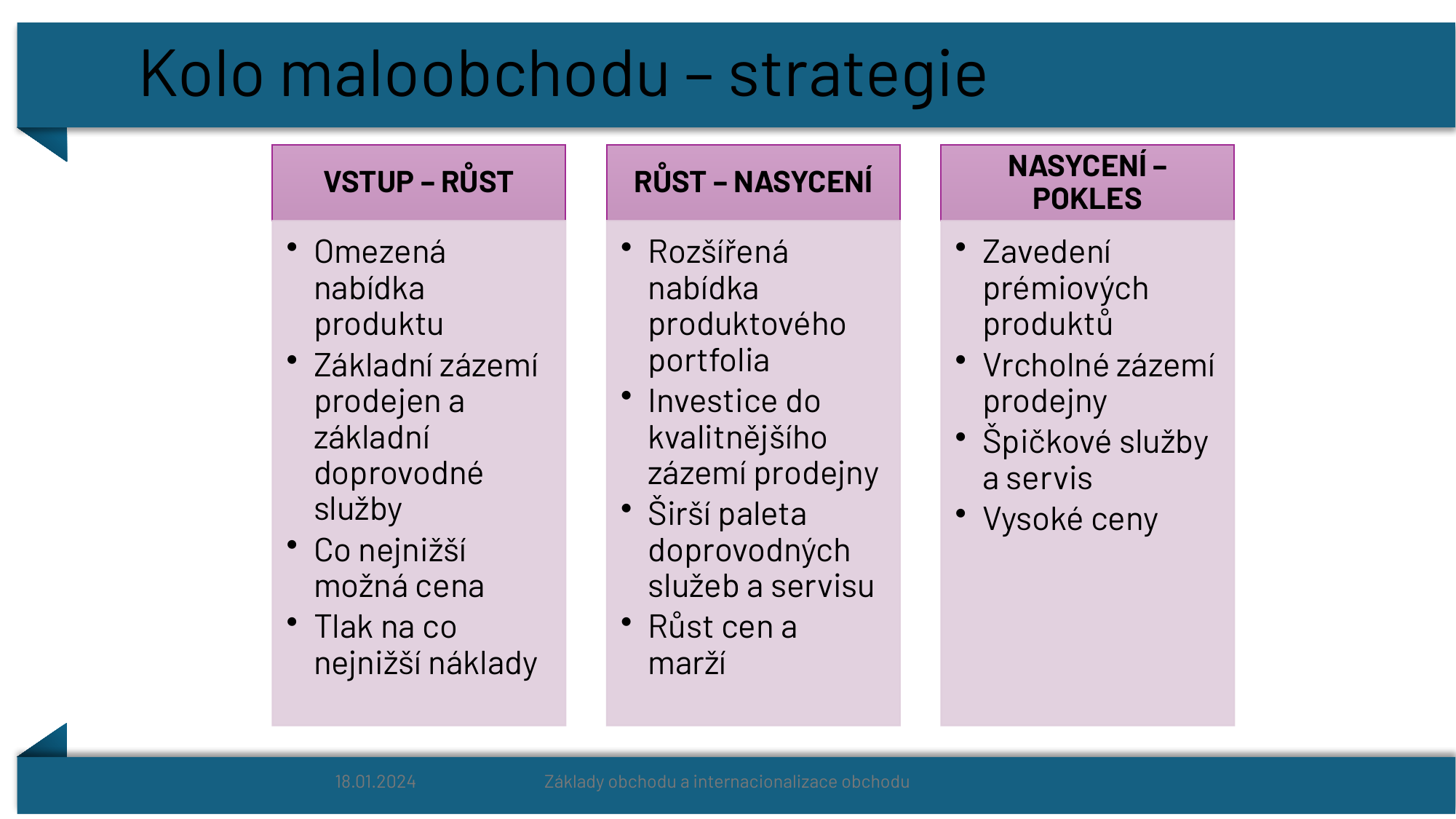

# Kolo maloobchodu – strategie
VSTUP – RŮST
Omezená nabídka produktu
Základní zázemí prodejen a základní doprovodné služby
Co nejnižší možná cena
Tlak na co nejnižší náklady
RŮST – NASYCENÍ
Rozšířená nabídka produktového portfolia
Investice do kvalitnějšího zázemí prodejny
Širší paleta doprovodných služeb a servisu
Růst cen a marží
NASYCENÍ – POKLES
Zavedení prémiových produktů
Vrcholné zázemí prodejny
Špičkové služby a servis
Vysoké ceny
18.01.2024
Základy obchodu a internacionalizace obchodu